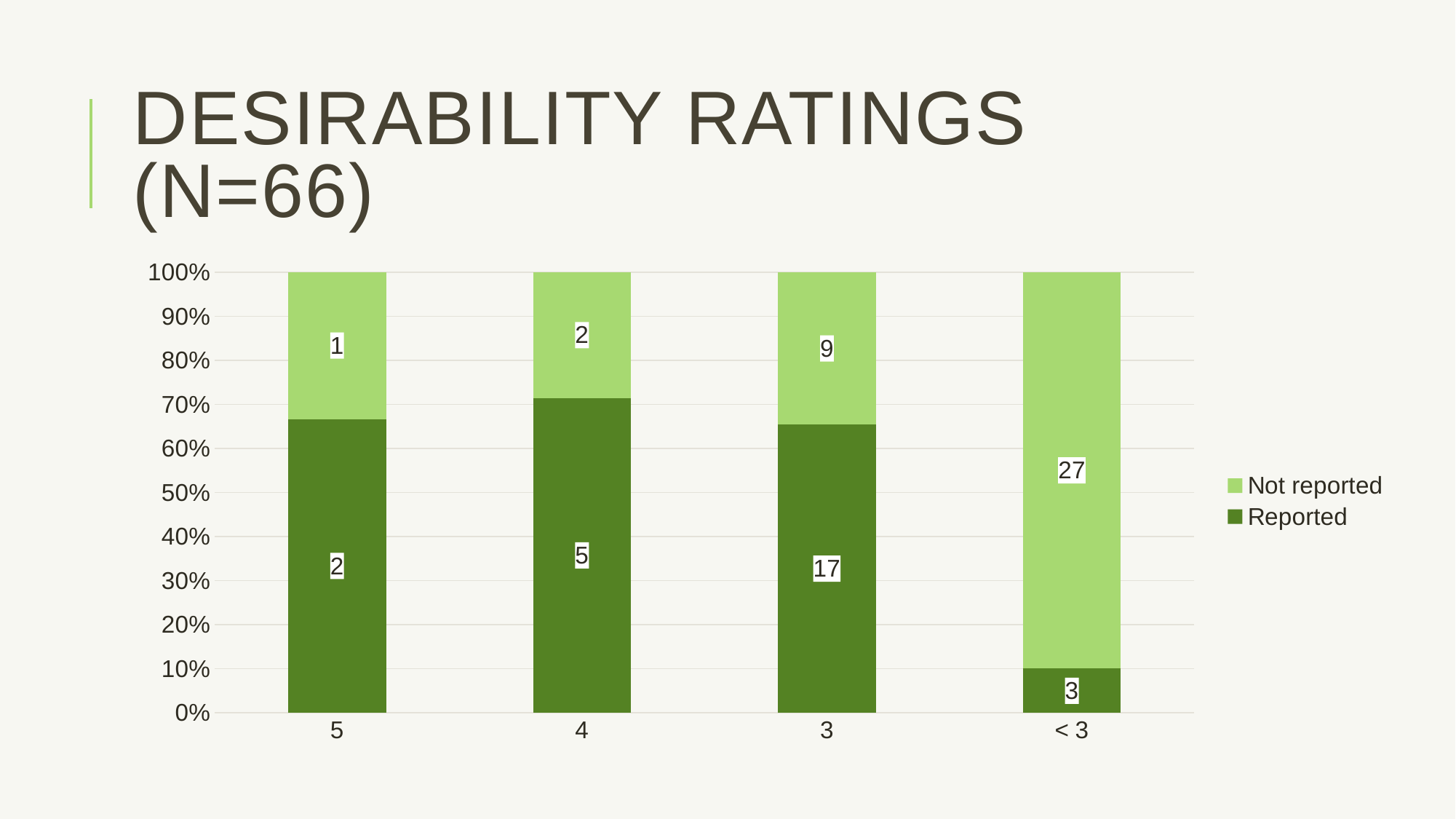

# Desirability Ratings (N=66)

### Chart

| Category | Reported | Not reported |
|---|---|---|
| 5 | 2.0 | 1.0 |
| 4 | 5.0 | 2.0 |
| 3 | 17.0 | 9.0 |
| < 3 | 3.0 | 27.0 |